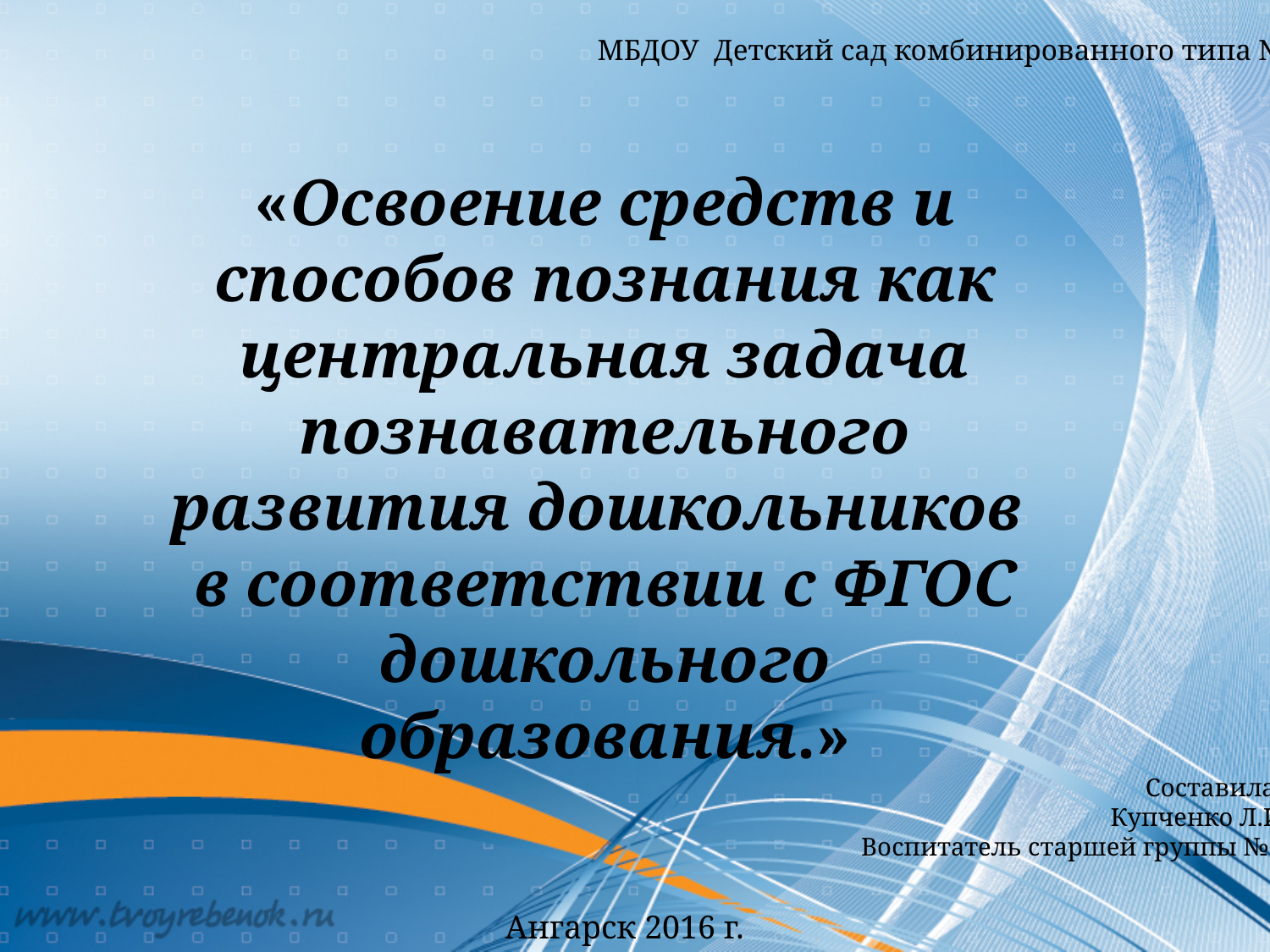

МБДОУ  Детский сад комбинированного типа № 82
«Освоение средств и способов познания как центральная задача познавательного развития дошкольников
в соответствии с ФГОС дошкольного образования.»
Составила:
Купченко Л.И
Воспитатель старшей группы №1
Ангарск 2016 г.